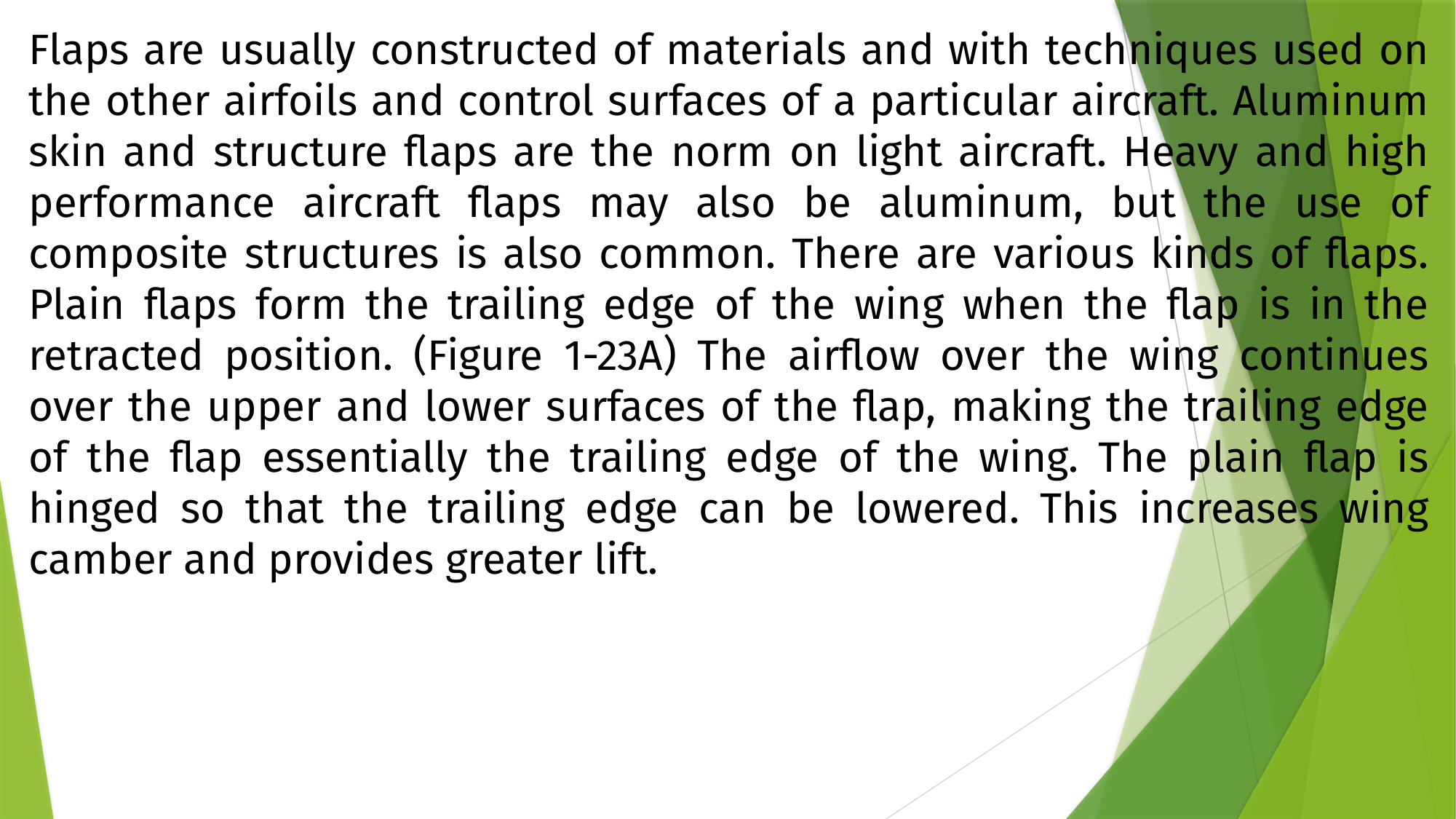

Flaps are usually constructed of materials and with techniques used on the other airfoils and control surfaces of a particular aircraft. Aluminum skin and structure flaps are the norm on light aircraft. Heavy and high performance aircraft flaps may also be aluminum, but the use of composite structures is also common. There are various kinds of flaps. Plain flaps form the trailing edge of the wing when the flap is in the retracted position. (Figure 1-23A) The airflow over the wing continues over the upper and lower surfaces of the flap, making the trailing edge of the flap essentially the trailing edge of the wing. The plain flap is hinged so that the trailing edge can be lowered. This increases wing camber and provides greater lift.